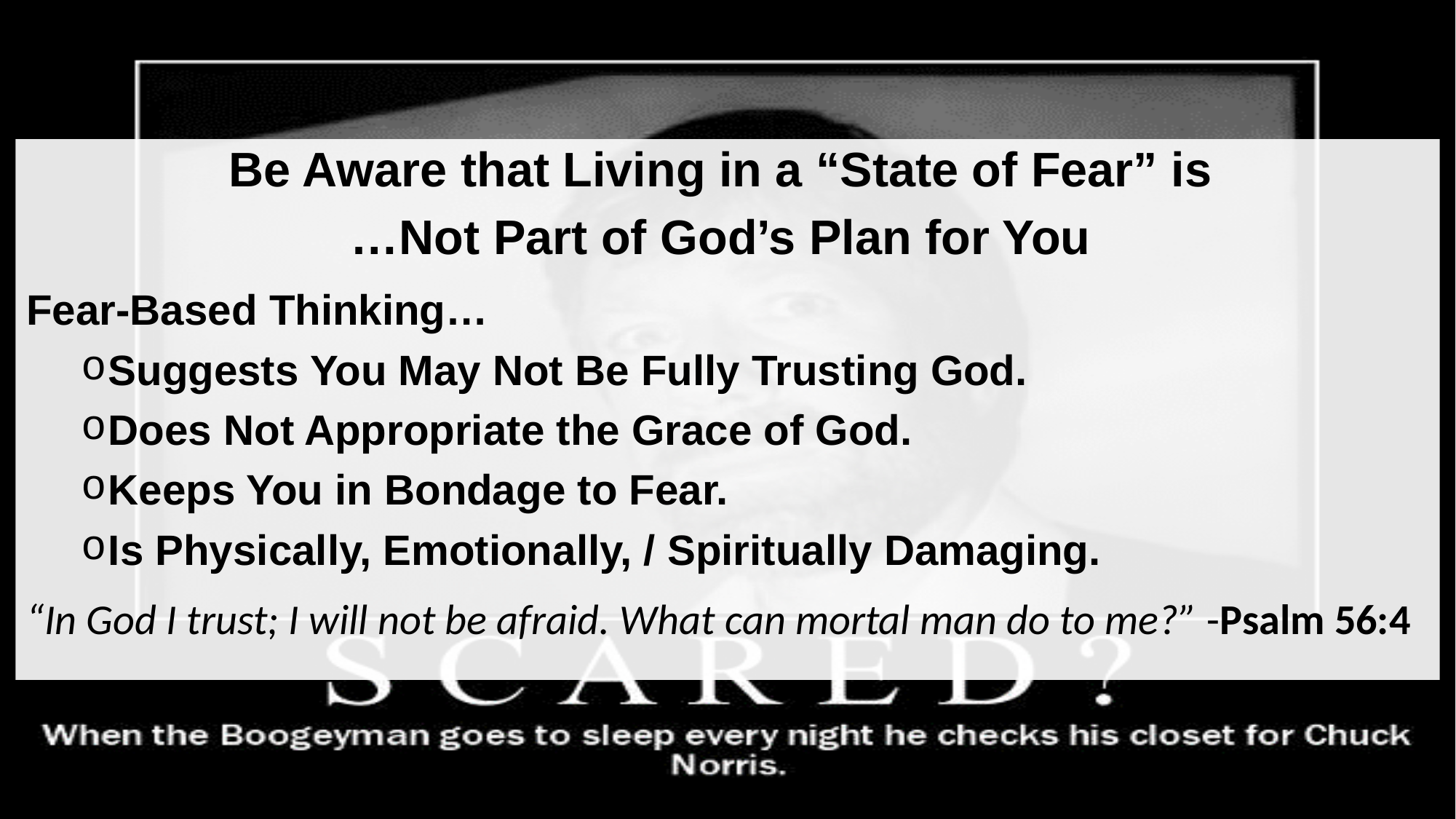

Be Aware that Living in a “State of Fear” is
…Not Part of God’s Plan for You
Fear-Based Thinking…
Suggests You May Not Be Fully Trusting God.
Does Not Appropriate the Grace of God.
Keeps You in Bondage to Fear.
Is Physically, Emotionally, / Spiritually Damaging.
“In God I trust; I will not be afraid. What can mortal man do to me?” -Psalm 56:4